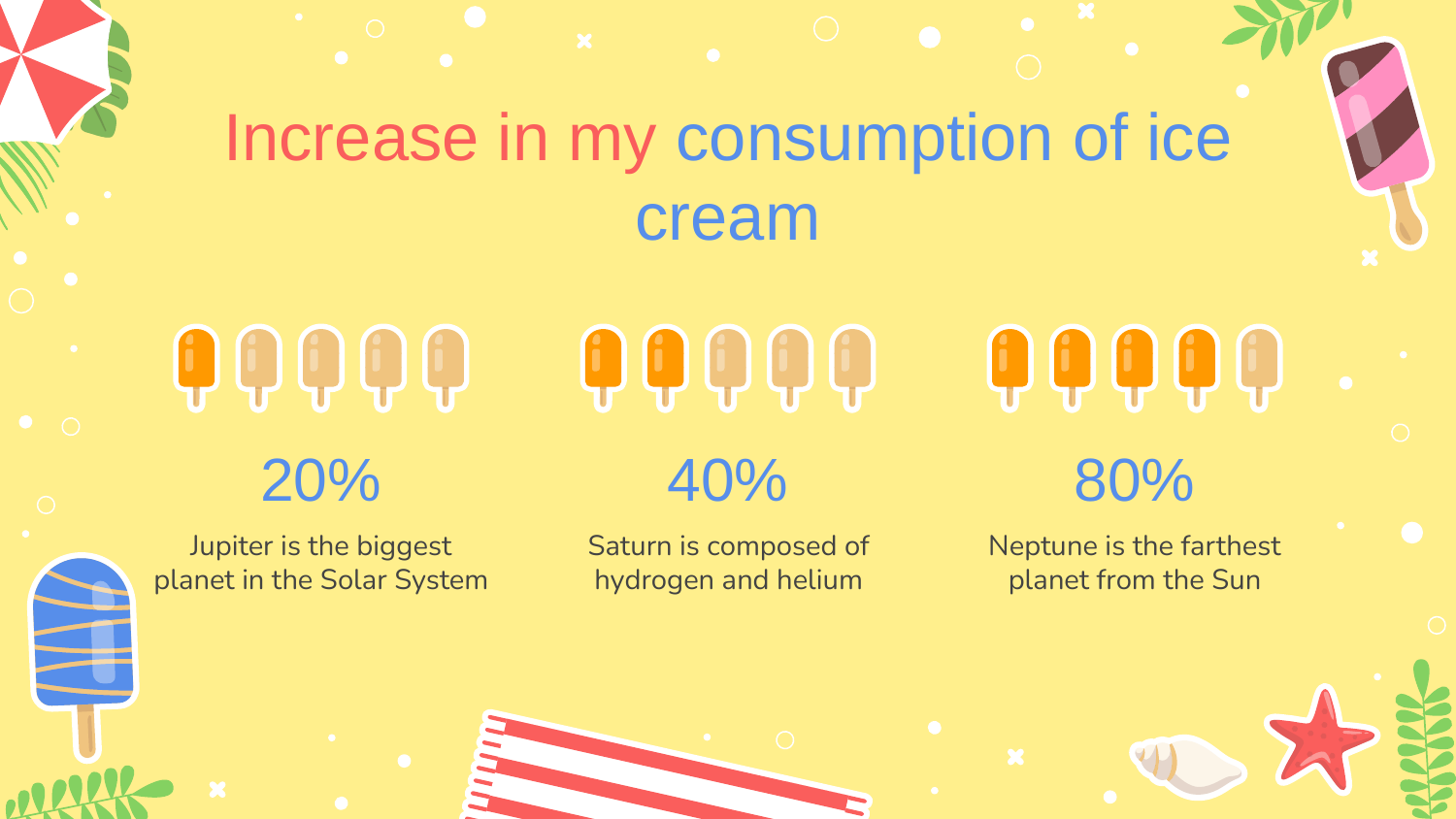

Increase in my consumption of ice cream

20%
40%
# 80%
Jupiter is the biggest planet in the Solar System
Saturn is composed of hydrogen and helium
Neptune is the farthest planet from the Sun